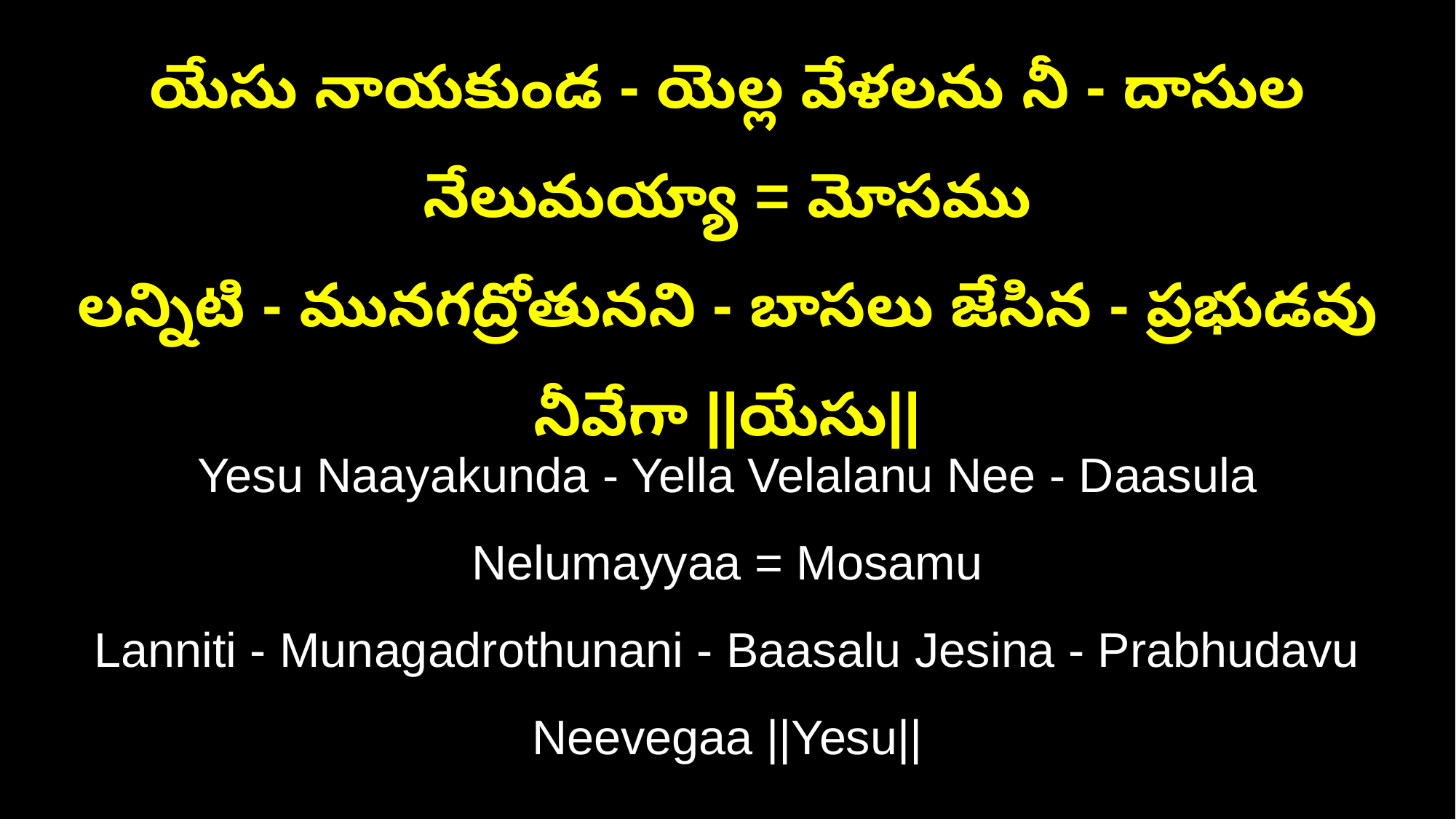

యేసు నాయకుండ - యెల్ల వేళలను నీ - దాసుల నేలుమయ్యా = మోసము
లన్నిటి - మునగద్రోతునని - బాసలు జేసిన - ప్రభుడవు నీవేగా ||యేసు||
Yesu Naayakunda - Yella Velalanu Nee - Daasula Nelumayyaa = Mosamu
Lanniti - Munagadrothunani - Baasalu Jesina - Prabhudavu Neevegaa ||Yesu||